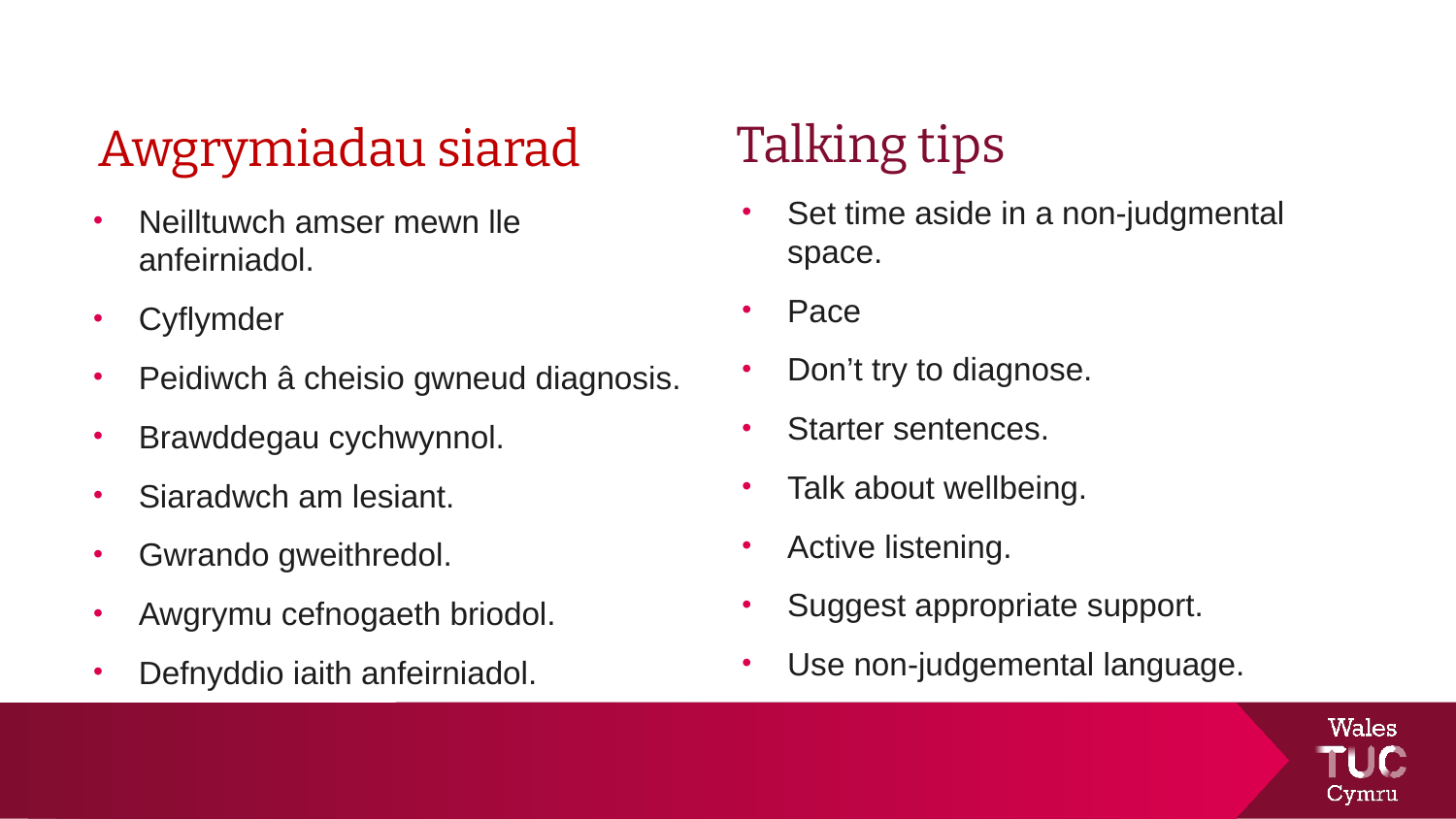

# Talking tips
Awgrymiadau siarad
Set time aside in a non-judgmental space.
Pace
Don’t try to diagnose.
Starter sentences.
Talk about wellbeing.
Active listening.
Suggest appropriate support.
Use non-judgemental language.
Neilltuwch amser mewn lle anfeirniadol.
Cyflymder
Peidiwch â cheisio gwneud diagnosis.
Brawddegau cychwynnol.
Siaradwch am lesiant.
Gwrando gweithredol.
Awgrymu cefnogaeth briodol.
Defnyddio iaith anfeirniadol.